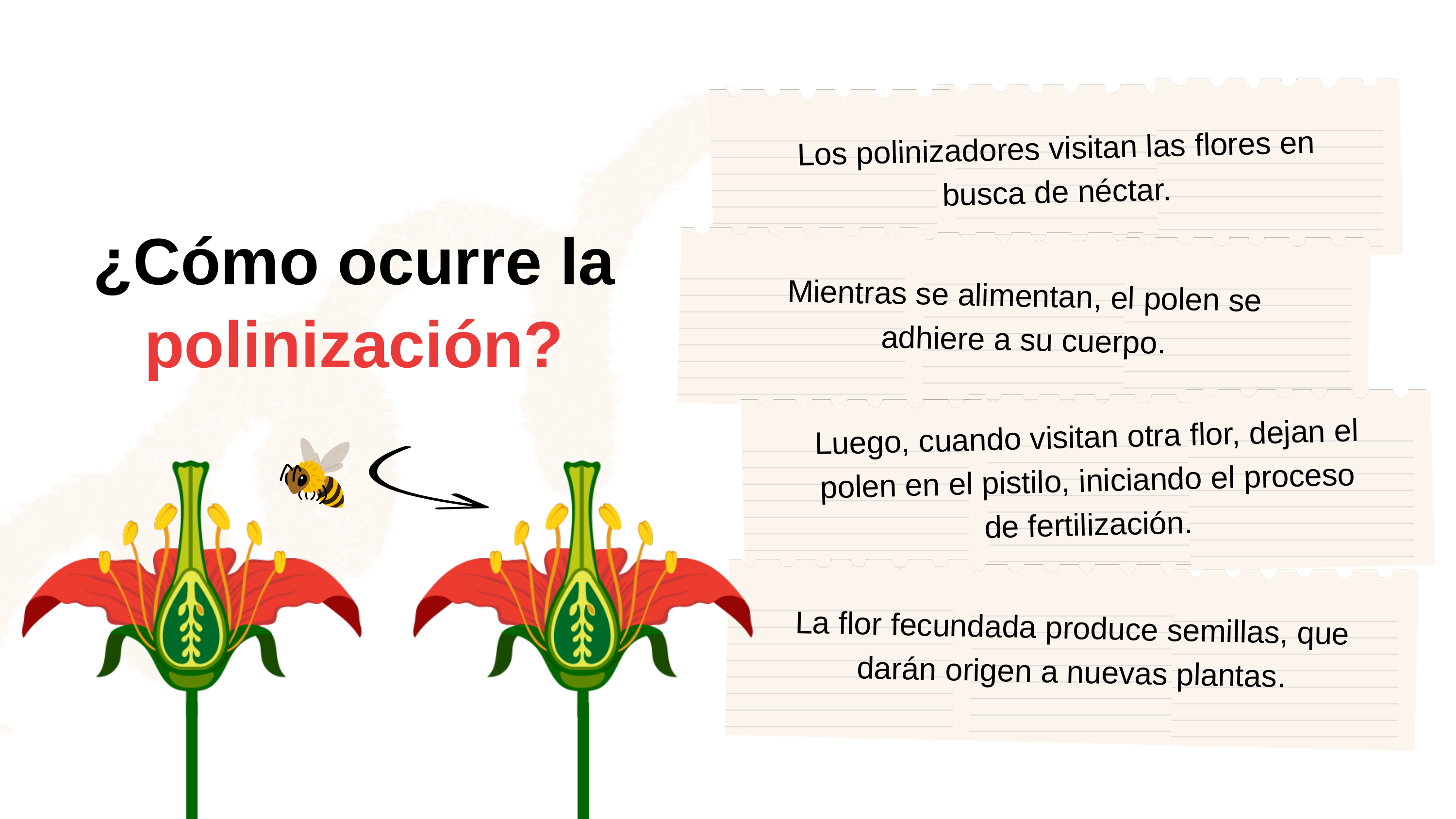

Los polinizadores visitan las flores en busca de néctar.
¿Cómo ocurre la

Mientras se alimentan, el polen se adhiere a su cuerpo.
polinización?

Luego, cuando visitan otra flor, dejan el polen en el pistilo, iniciando el proceso de fertilización.

La flor fecundada produce semillas, que darán origen a nuevas plantas.